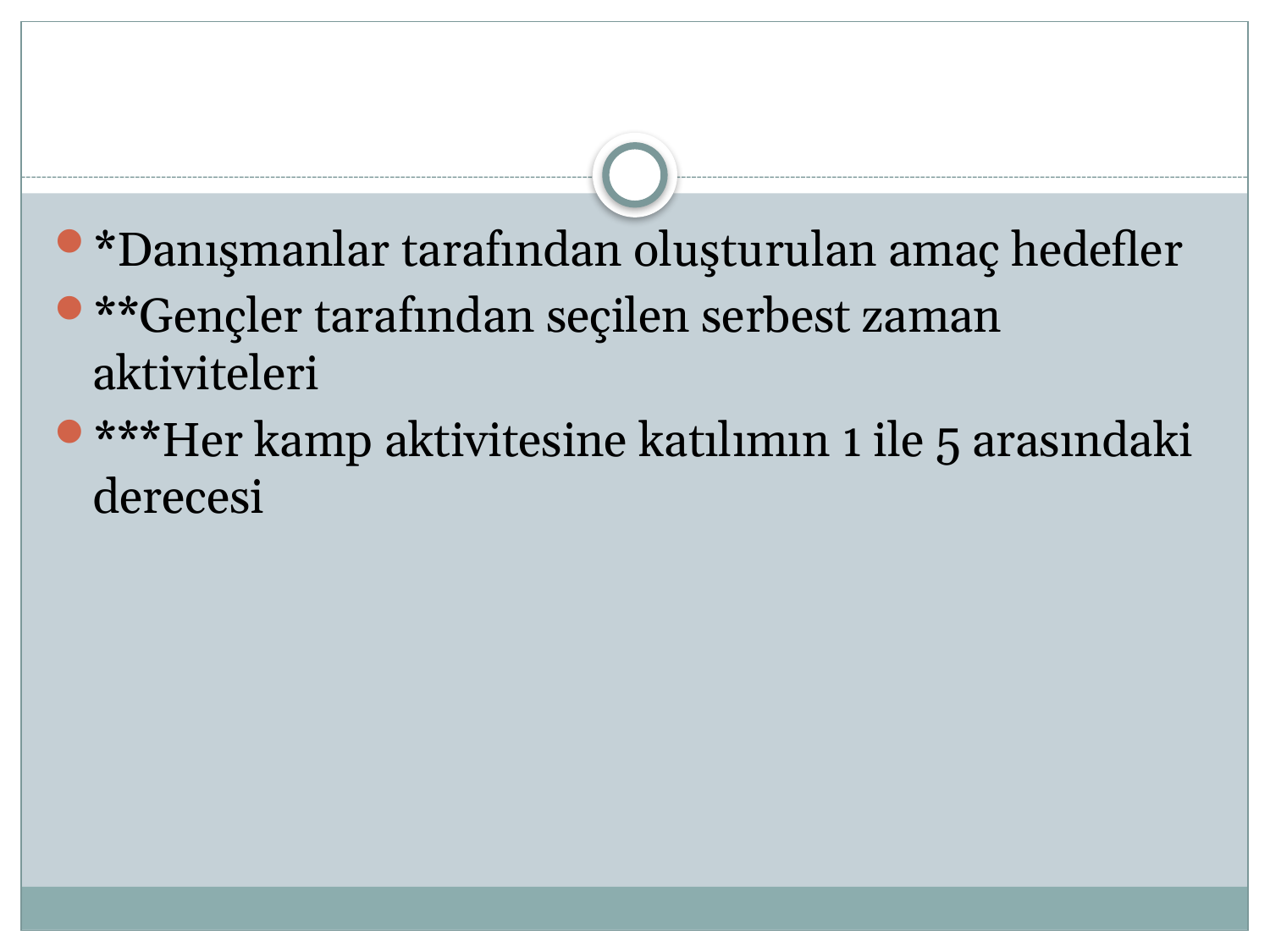

#
*Danışmanlar tarafından oluşturulan amaç hedefler
**Gençler tarafından seçilen serbest zaman aktiviteleri
***Her kamp aktivitesine katılımın 1 ile 5 arasındaki derecesi